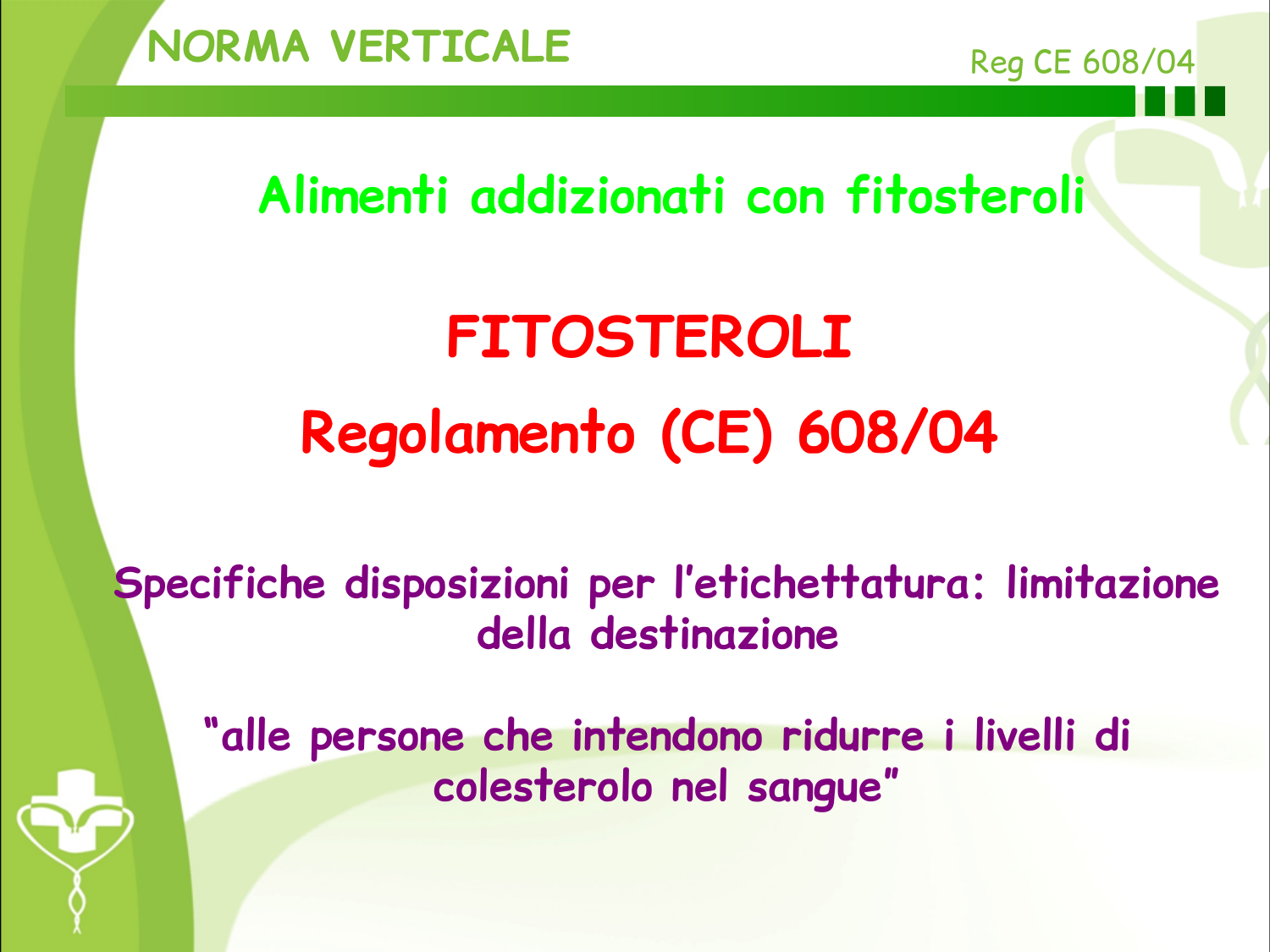

NORMA VERTICALE
Reg CE 608/04

Alimenti addizionati con fitosteroli
FITOSTEROLI
Regolamento (CE) 608/04
Specifiche disposizioni per l’etichettatura: limitazione della destinazione

“alle persone che intendono ridurre i livelli di colesterolo nel sangue”